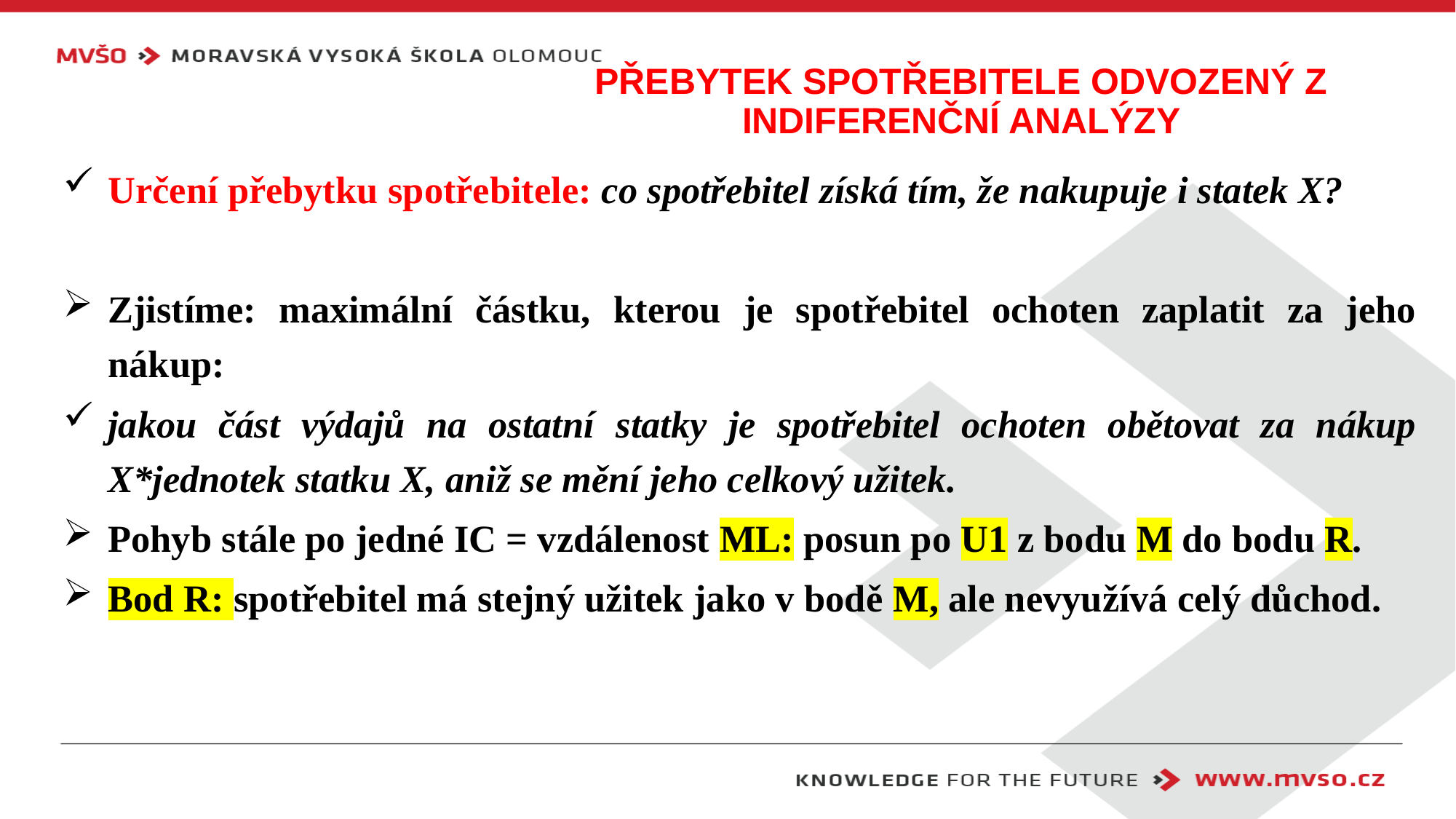

# Přebytek spotřebitele odvozený z indiferenční analýzy
Určení přebytku spotřebitele: co spotřebitel získá tím, že nakupuje i statek X?

Zjistíme: maximální částku, kterou je spotřebitel ochoten zaplatit za jeho nákup:
jakou část výdajů na ostatní statky je spotřebitel ochoten obětovat za nákup X*jednotek statku X, aniž se mění jeho celkový užitek.
Pohyb stále po jedné IC = vzdálenost ML: posun po U1 z bodu M do bodu R.
Bod R: spotřebitel má stejný užitek jako v bodě M, ale nevyužívá celý důchod.